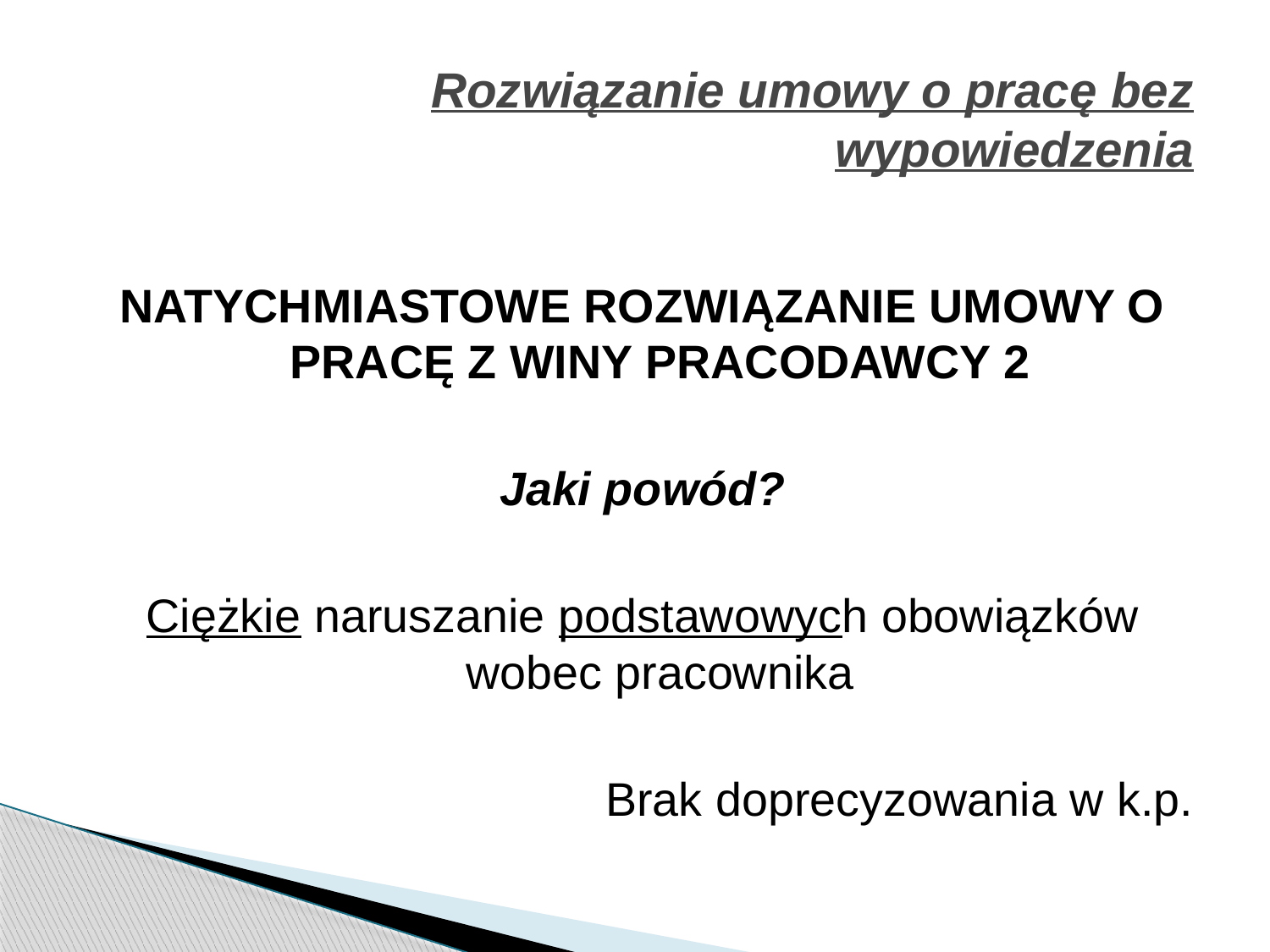

# Rozwiązanie umowy o pracę bez wypowiedzenia

NATYCHMIASTOWE ROZWIĄZANIE UMOWY O PRACĘ Z WINY PRACODAWCY 2

Jaki powód?

Ciężkie naruszanie podstawowych obowiązków wobec pracownika

Brak doprecyzowania w k.p.